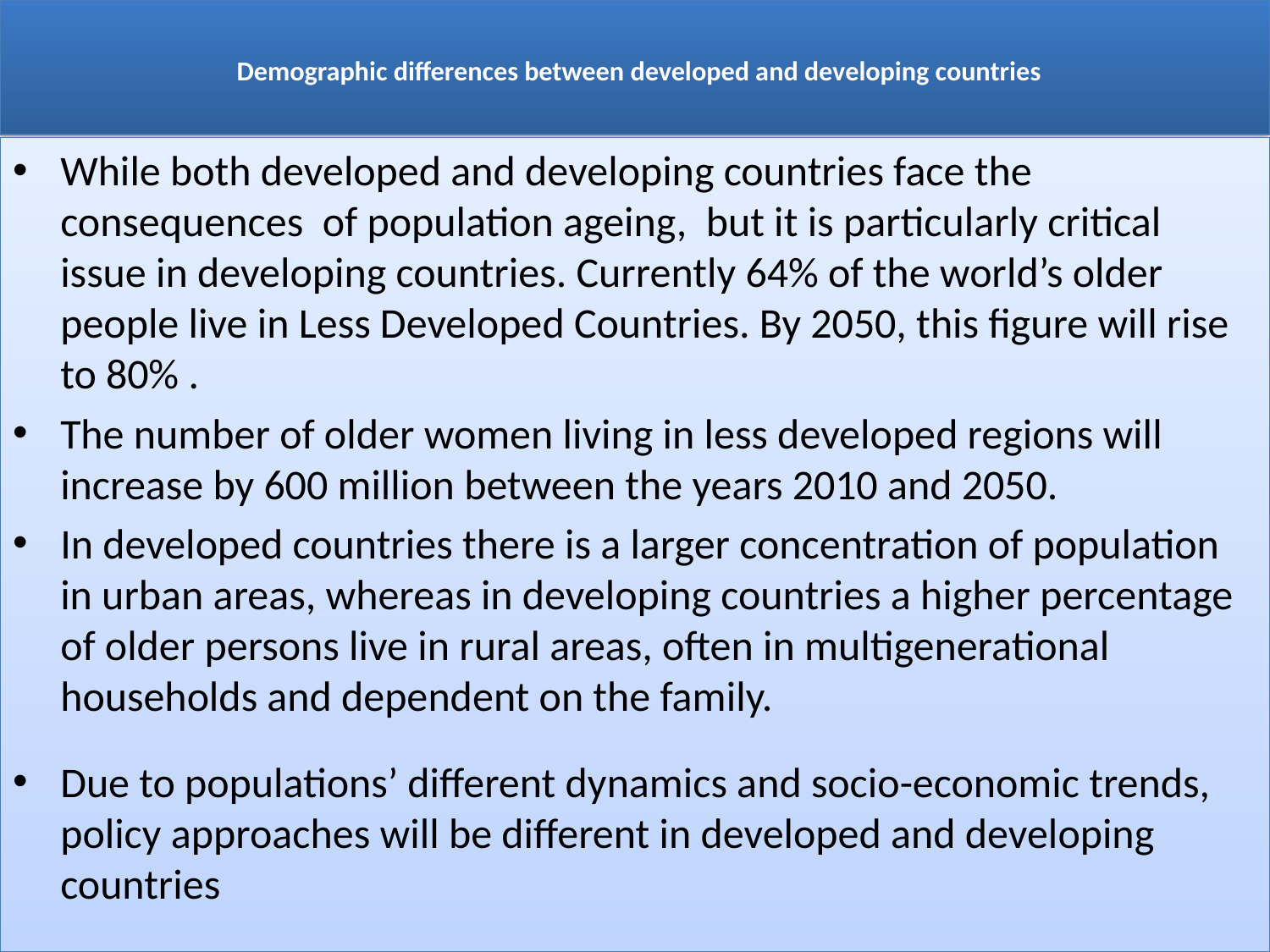

# Demographic differences between developed and developing countries
While both developed and developing countries face the consequences  of population ageing,  but it is particularly critical issue in developing countries. Currently 64% of the world’s older people live in Less Developed Countries. By 2050, this figure will rise to 80% .
The number of older women living in less developed regions will increase by 600 million between the years 2010 and 2050.
In developed countries there is a larger concentration of population in urban areas, whereas in developing countries a higher percentage of older persons live in rural areas, often in multigenerational households and dependent on the family.

Due to populations’ different dynamics and socio-economic trends, policy approaches will be different in developed and developing countries